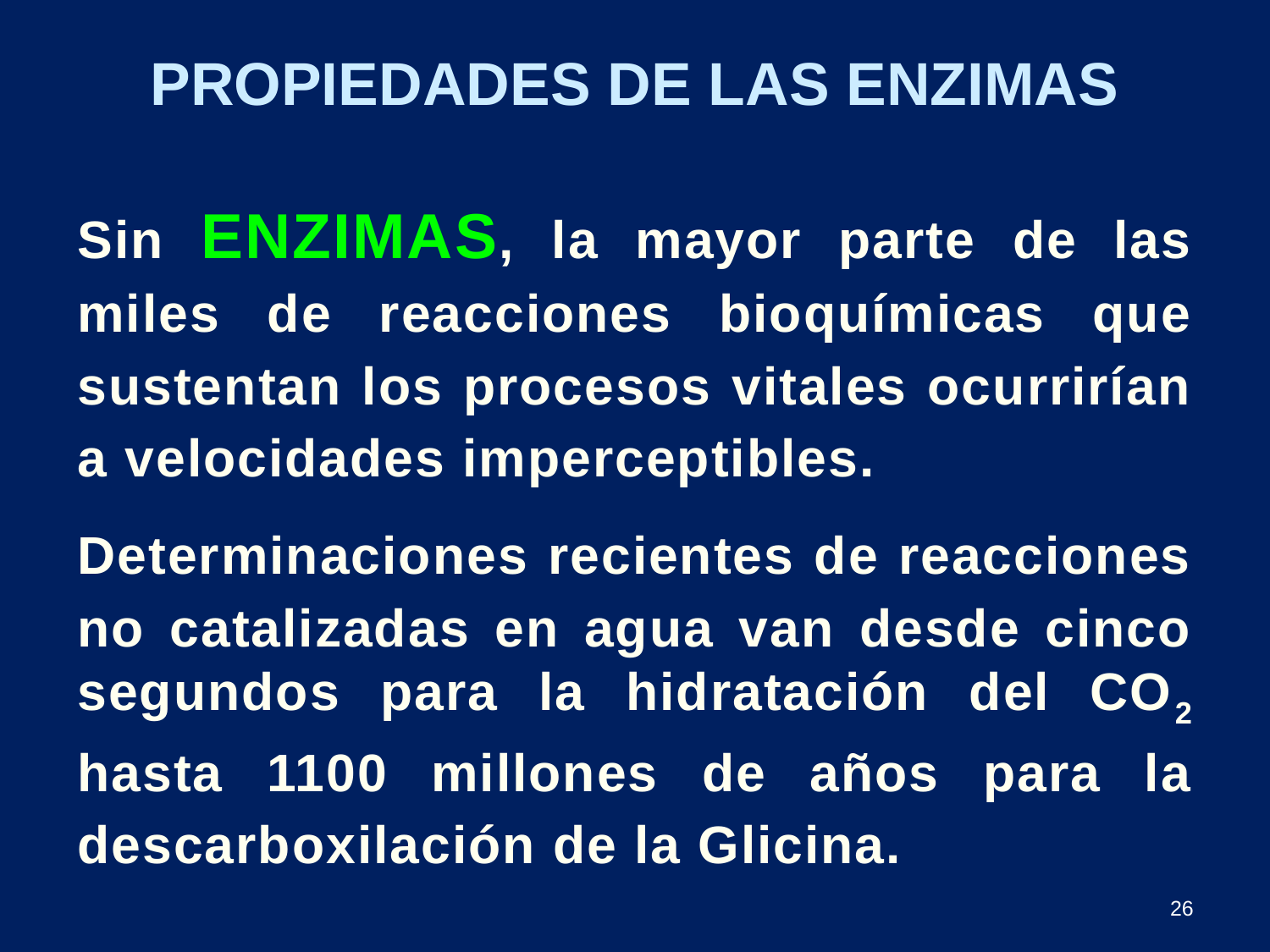

Propiedades de las Enzimas
Sin enzimas, la mayor parte de las miles de reacciones bioquímicas que sustentan los procesos vitales ocurrirían a velocidades imperceptibles.

Determinaciones recientes de reacciones no catalizadas en agua van desde cinco segundos para la hidratación del CO2 hasta 1100 millones de años para la descarboxilación de la Glicina.
26